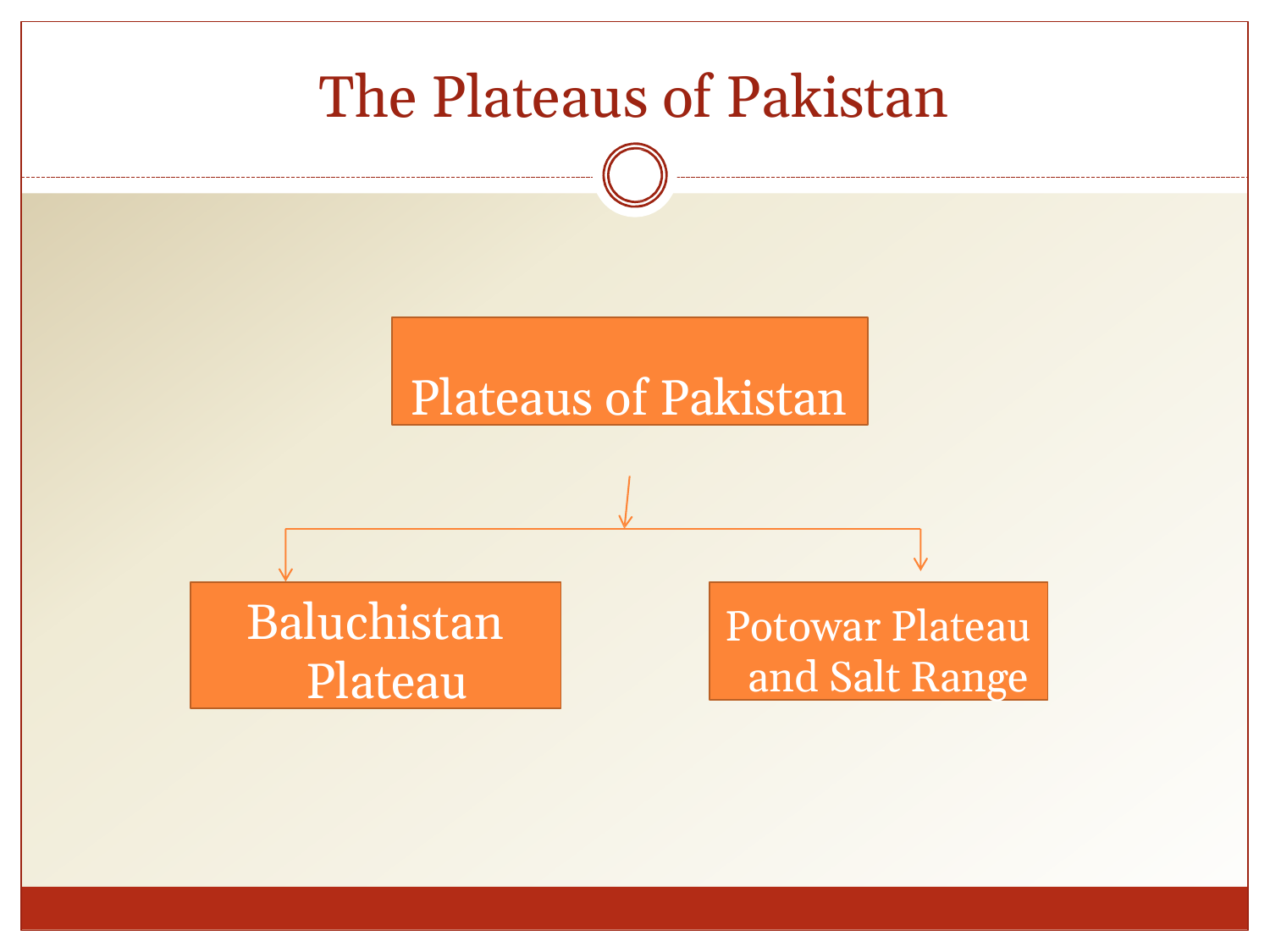

# The Plateaus of Pakistan
Plateaus of Pakistan

Baluchistan  Plateau
Potowar Plateau  and Salt Range